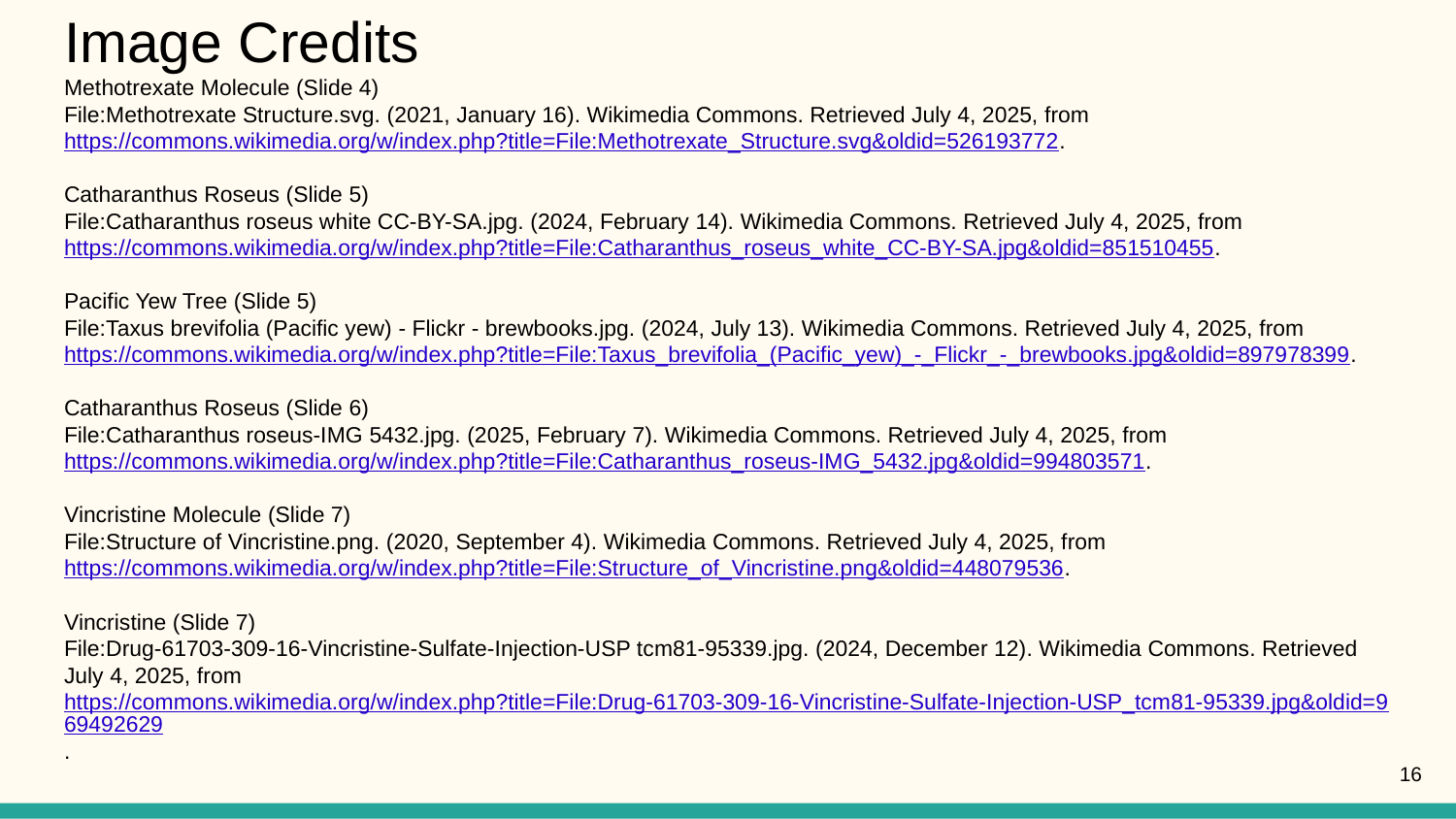

# Image Credits
Methotrexate Molecule (Slide 4)
File:Methotrexate Structure.svg. (2021, January 16). Wikimedia Commons. Retrieved July 4, 2025, from https://commons.wikimedia.org/w/index.php?title=File:Methotrexate_Structure.svg&oldid=526193772.

Catharanthus Roseus (Slide 5)
File:Catharanthus roseus white CC-BY-SA.jpg. (2024, February 14). Wikimedia Commons. Retrieved July 4, 2025, from https://commons.wikimedia.org/w/index.php?title=File:Catharanthus_roseus_white_CC-BY-SA.jpg&oldid=851510455.

Pacific Yew Tree (Slide 5)
File:Taxus brevifolia (Pacific yew) - Flickr - brewbooks.jpg. (2024, July 13). Wikimedia Commons. Retrieved July 4, 2025, from https://commons.wikimedia.org/w/index.php?title=File:Taxus_brevifolia_(Pacific_yew)_-_Flickr_-_brewbooks.jpg&oldid=897978399.

Catharanthus Roseus (Slide 6)
File:Catharanthus roseus-IMG 5432.jpg. (2025, February 7). Wikimedia Commons. Retrieved July 4, 2025, from https://commons.wikimedia.org/w/index.php?title=File:Catharanthus_roseus-IMG_5432.jpg&oldid=994803571.

Vincristine Molecule (Slide 7)
File:Structure of Vincristine.png. (2020, September 4). Wikimedia Commons. Retrieved July 4, 2025, from https://commons.wikimedia.org/w/index.php?title=File:Structure_of_Vincristine.png&oldid=448079536.

Vincristine (Slide 7)
File:Drug-61703-309-16-Vincristine-Sulfate-Injection-USP tcm81-95339.jpg. (2024, December 12). Wikimedia Commons. Retrieved July 4, 2025, from https://commons.wikimedia.org/w/index.php?title=File:Drug-61703-309-16-Vincristine-Sulfate-Injection-USP_tcm81-95339.jpg&oldid=969492629.

16